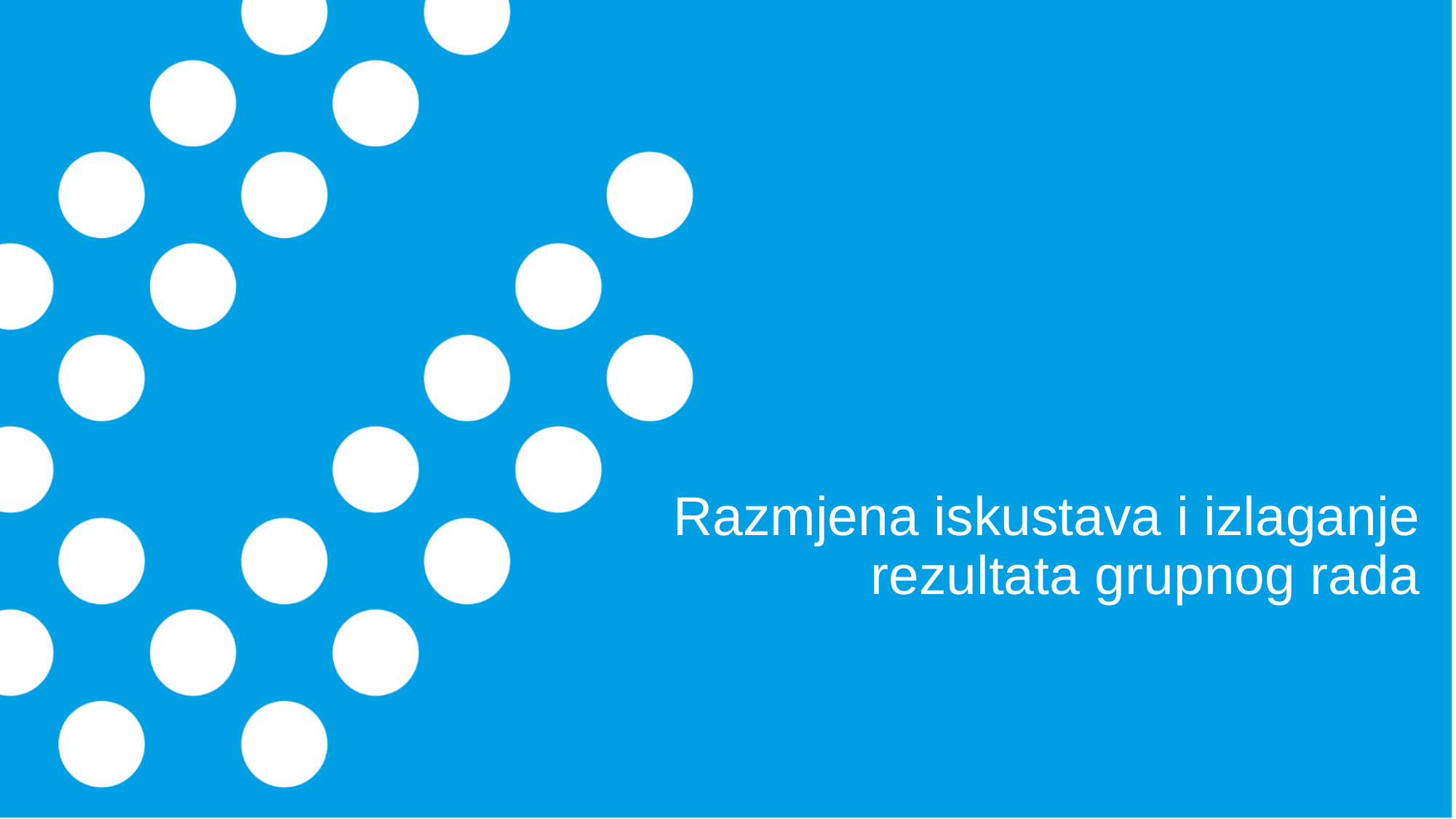

# Razmjena iskustava i izlaganje rezultata grupnog rada